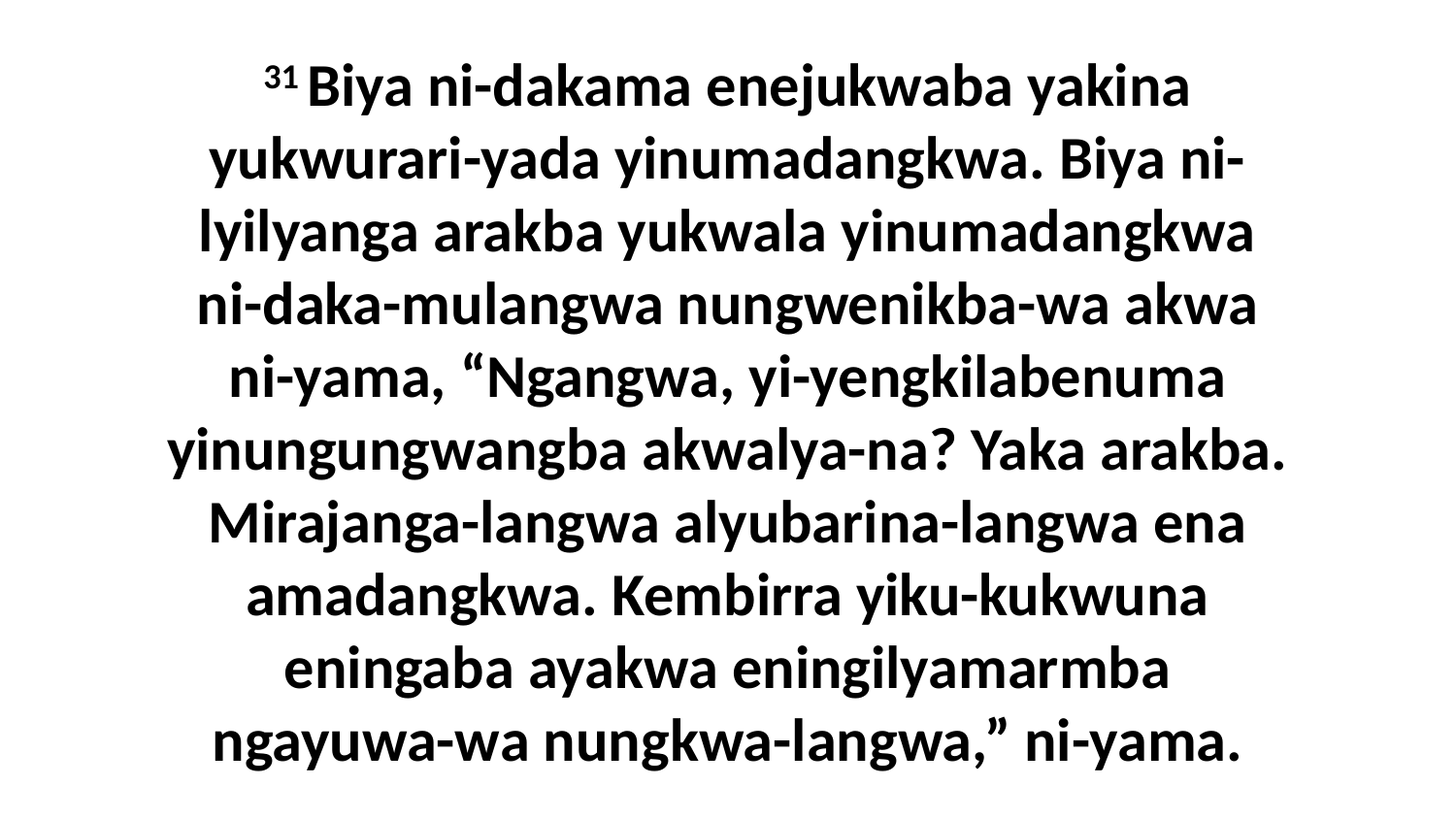

31 Biya ni-dakama enejukwaba yakina yukwurari-yada yinumadangkwa. Biya ni-lyilyanga arakba yukwala yinumadangkwa ni-daka-mulangwa nungwenikba-wa akwa ni-yama, “Ngangwa, yi-yengkilabenuma yinungungwangba akwalya-na? Yaka arakba. Mirajanga-langwa alyubarina-langwa ena amadangkwa. Kembirra yiku-kukwuna eningaba ayakwa eningilyamarmba ngayuwa-wa nungkwa-langwa,” ni-yama.